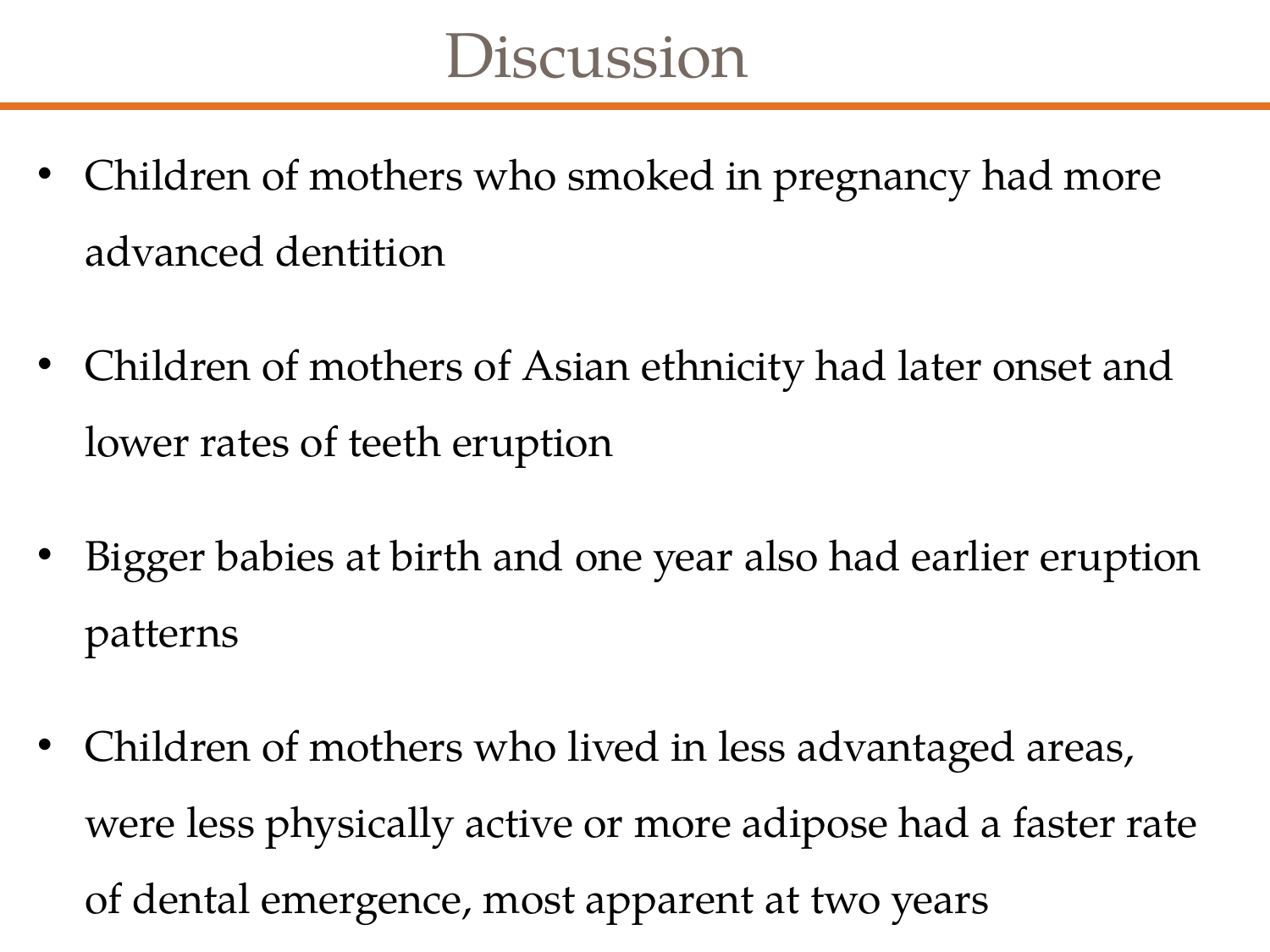

Discussion
Children of mothers who smoked in pregnancy had more advanced dentition

Children of mothers of Asian ethnicity had later onset and lower rates of teeth eruption

Bigger babies at birth and one year also had earlier eruption patterns

Children of mothers who lived in less advantaged areas, were less physically active or more adipose had a faster rate of dental emergence, most apparent at two years